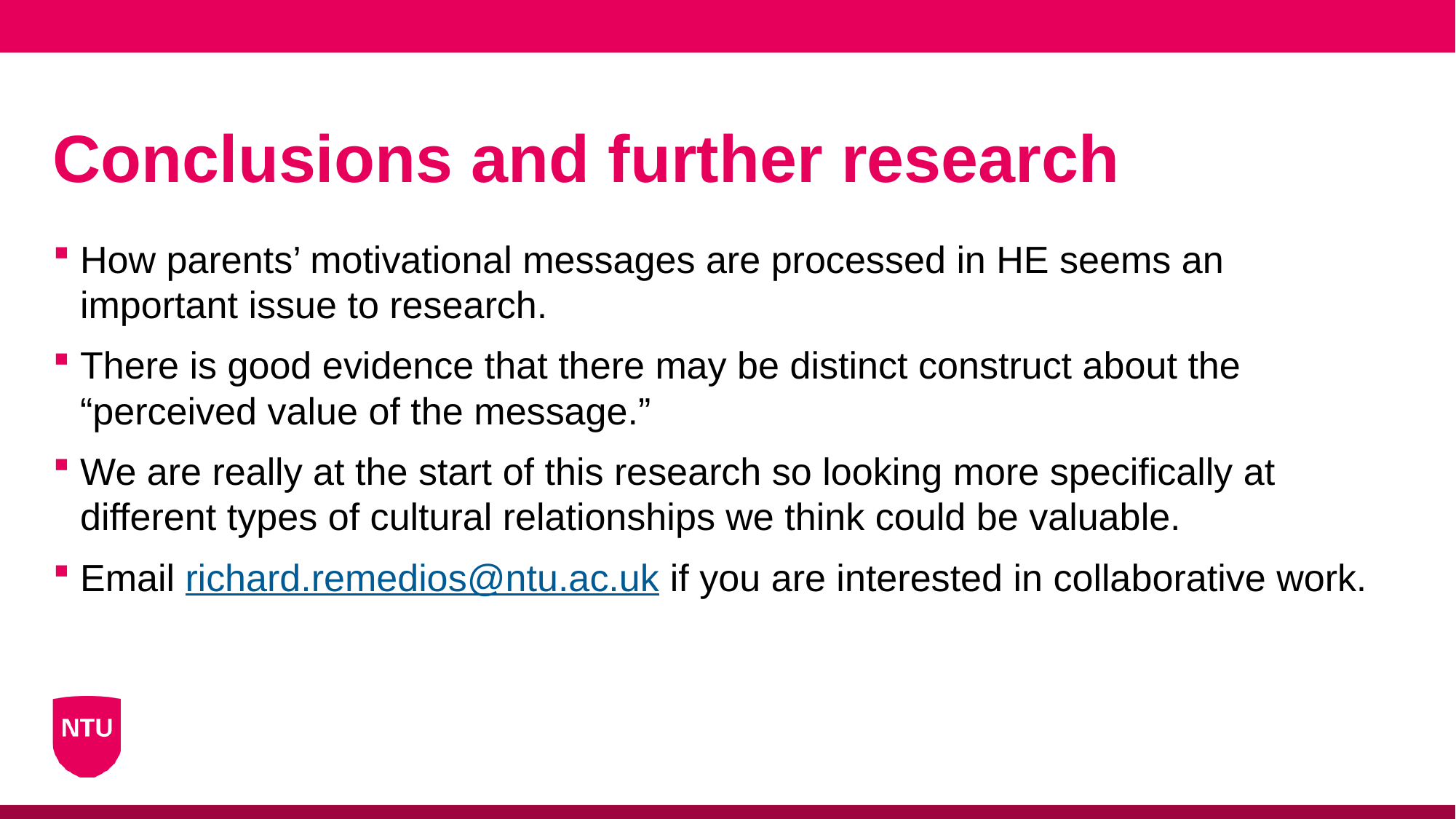

# Conclusions and further research
How parents’ motivational messages are processed in HE seems an important issue to research.
There is good evidence that there may be distinct construct about the “perceived value of the message.”
We are really at the start of this research so looking more specifically at different types of cultural relationships we think could be valuable.
Email richard.remedios@ntu.ac.uk if you are interested in collaborative work.